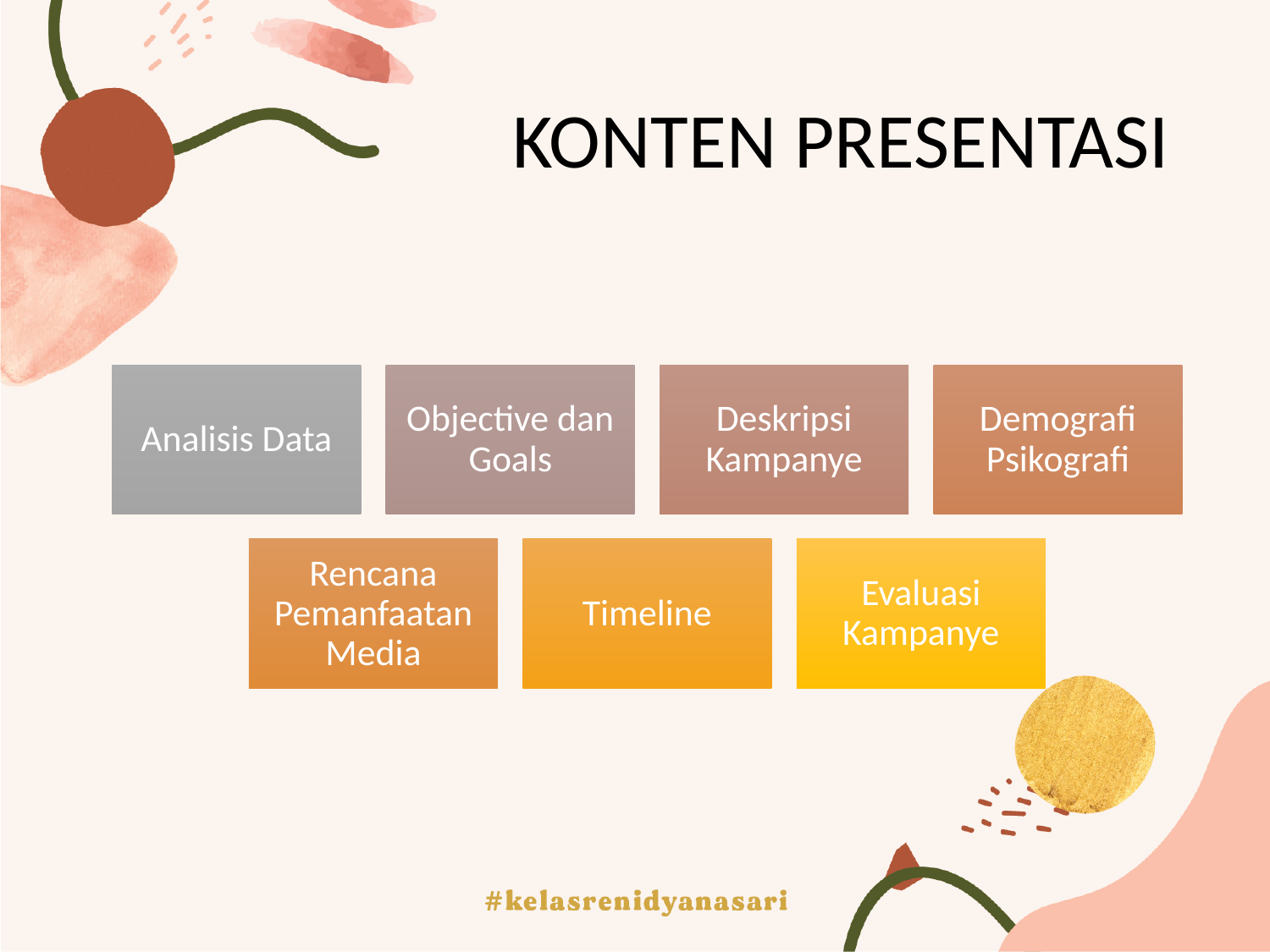

# KONTEN PRESENTASI

Analisis Data
Objective dan Goals
Deskripsi Kampanye
Demografi Psikografi
Rencana Pemanfaatan Media
Timeline
Evaluasi Kampanye